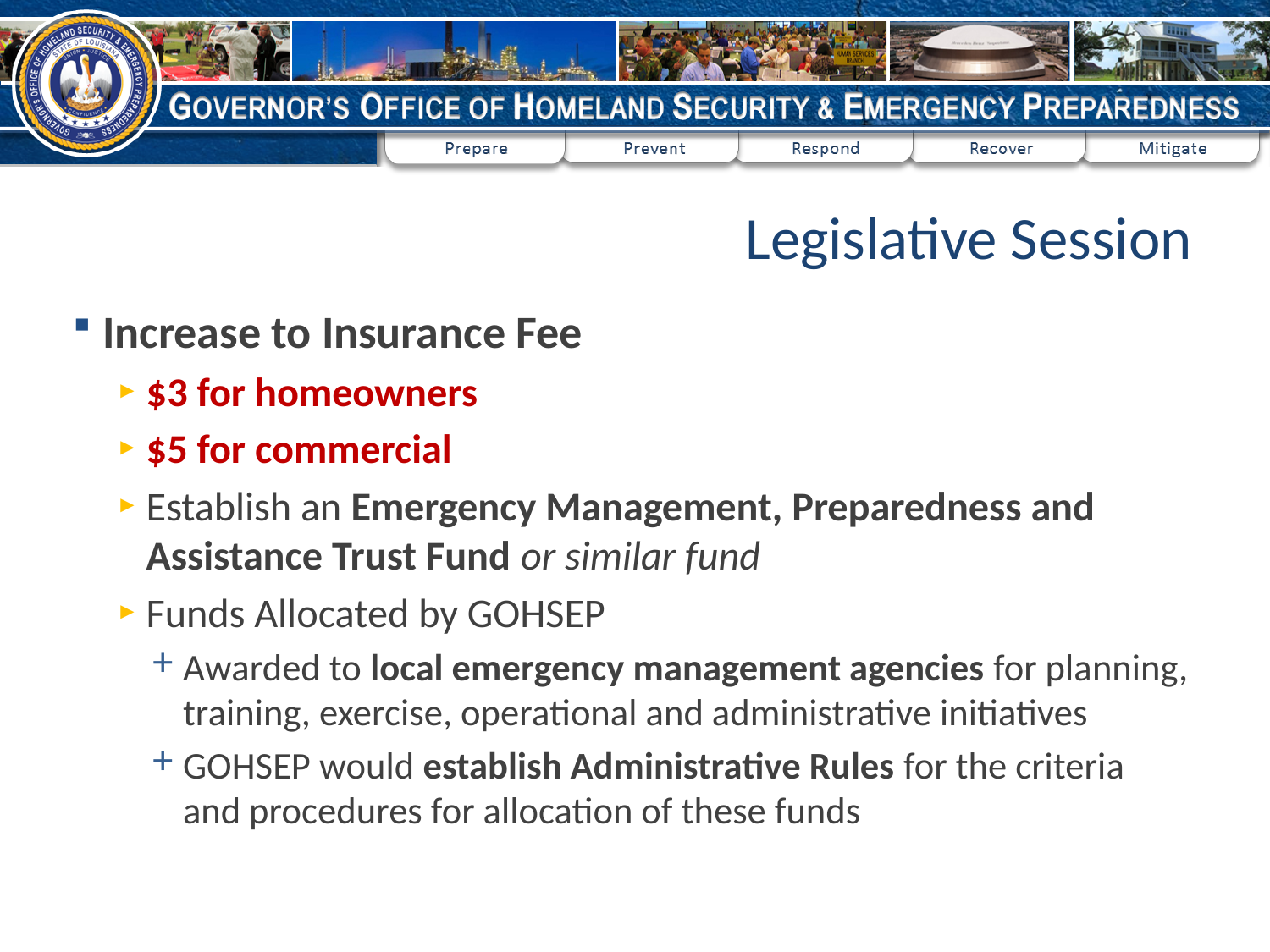

# Legislative Session
Increase to Insurance Fee
$3 for homeowners
$5 for commercial
Establish an Emergency Management, Preparedness and Assistance Trust Fund or similar fund
Funds Allocated by GOHSEP
Awarded to local emergency management agencies for planning, training, exercise, operational and administrative initiatives
GOHSEP would establish Administrative Rules for the criteria and procedures for allocation of these funds